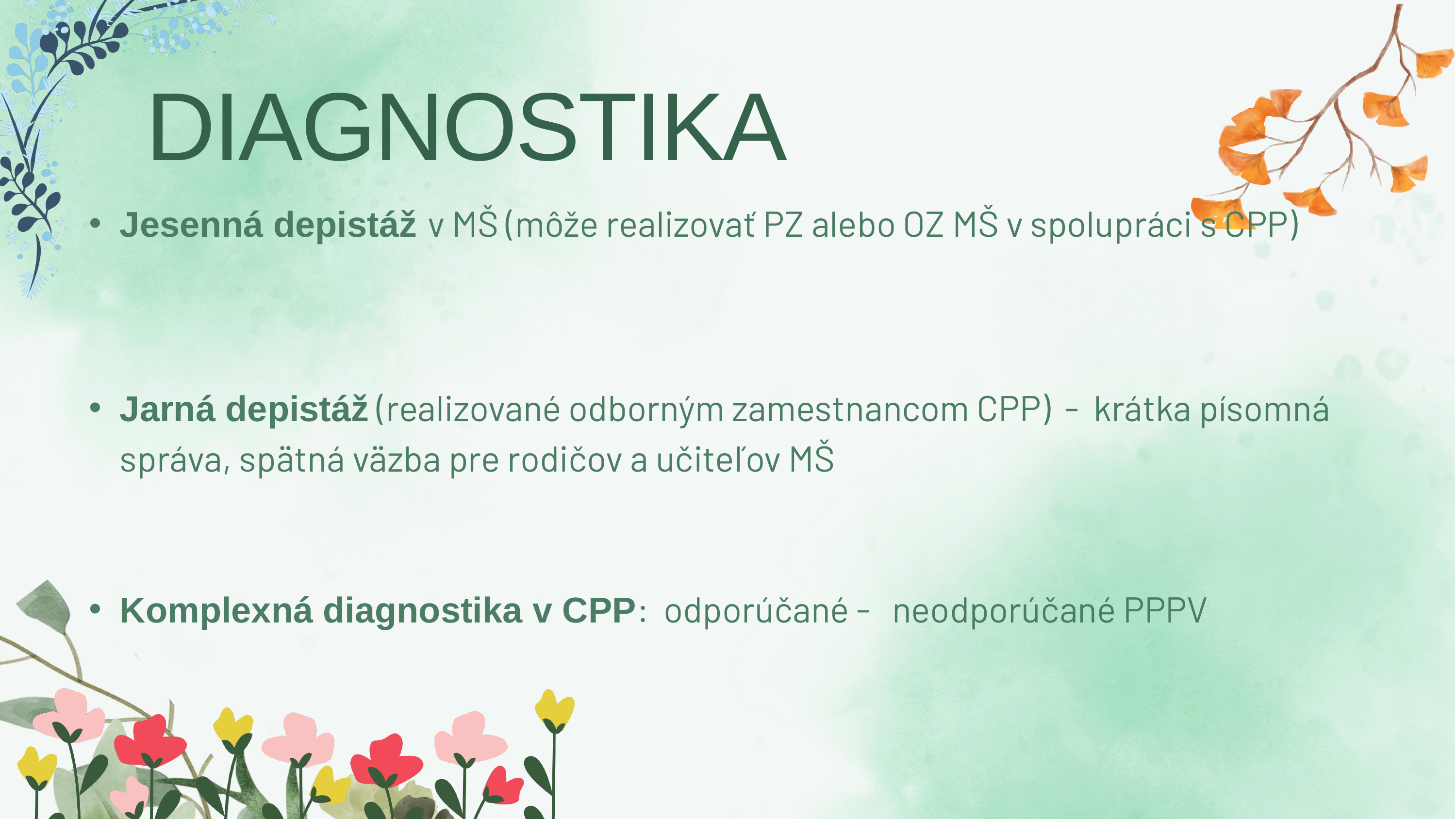

DIAGNOSTIKA
Jesenná depistáž v MŠ (môže realizovať PZ alebo OZ MŠ v spolupráci s CPP)
Jarná depistáž (realizované odborným zamestnancom CPP)  -  krátka písomná správa, spätná väzba pre rodičov a učiteľov MŠ

Komplexná diagnostika v CPP:  odporúčané -   neodporúčané PPPV